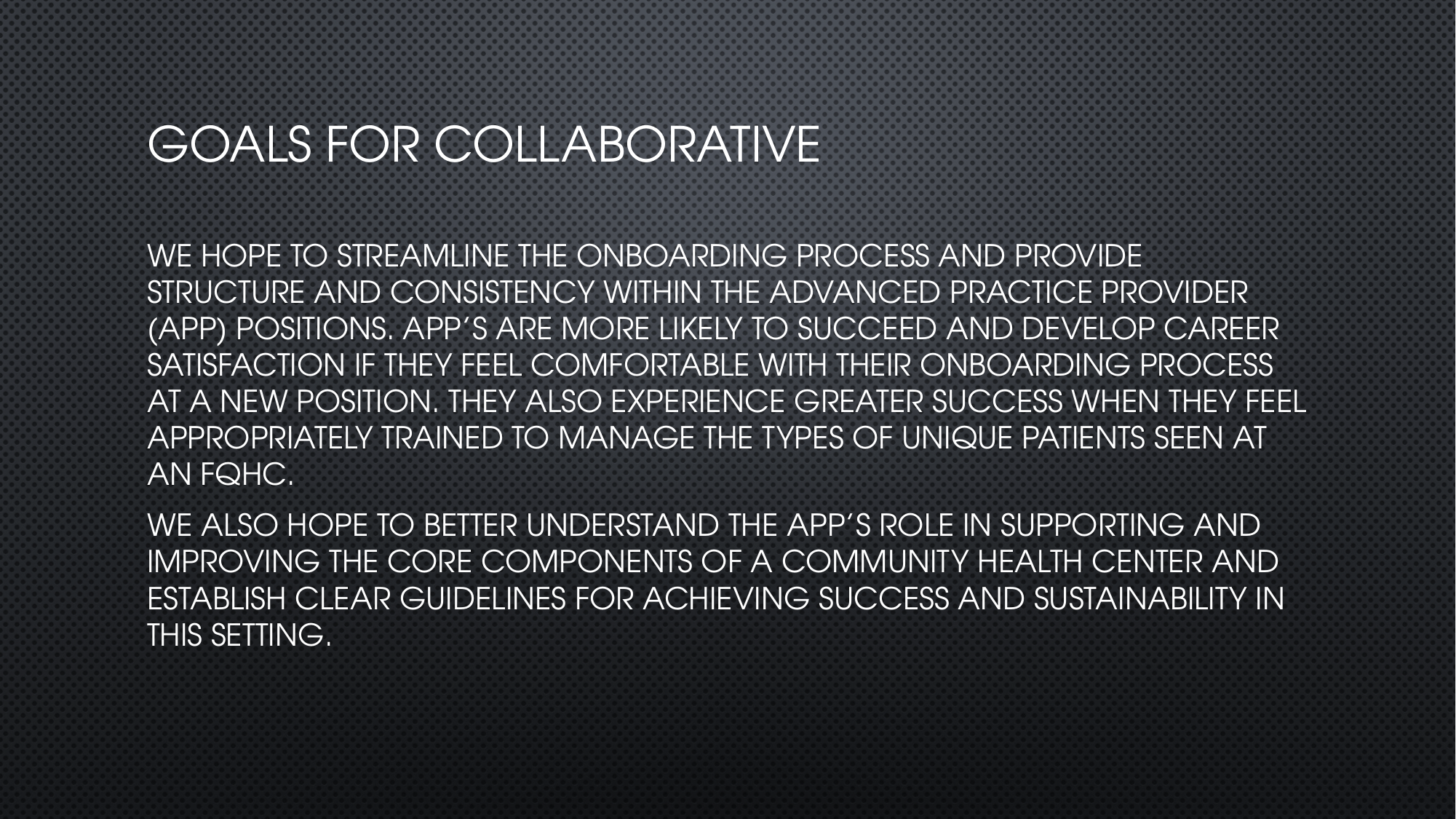

# Goals for collaborative
We hope to streamline the onboarding process and provide structure and consistency within the Advanced Practice Provider (APP) positions. APP’s are more likely to succeed and develop career satisfaction if they feel comfortable with their onboarding process at a new position. They also experience greater success when they feel appropriately trained to manage the types of unique patients seen at an FQHC.
We also hope to better understand the APP’s role in supporting and improving the core components of a Community Health Center and establish clear guidelines for achieving success and sustainability in this setting.